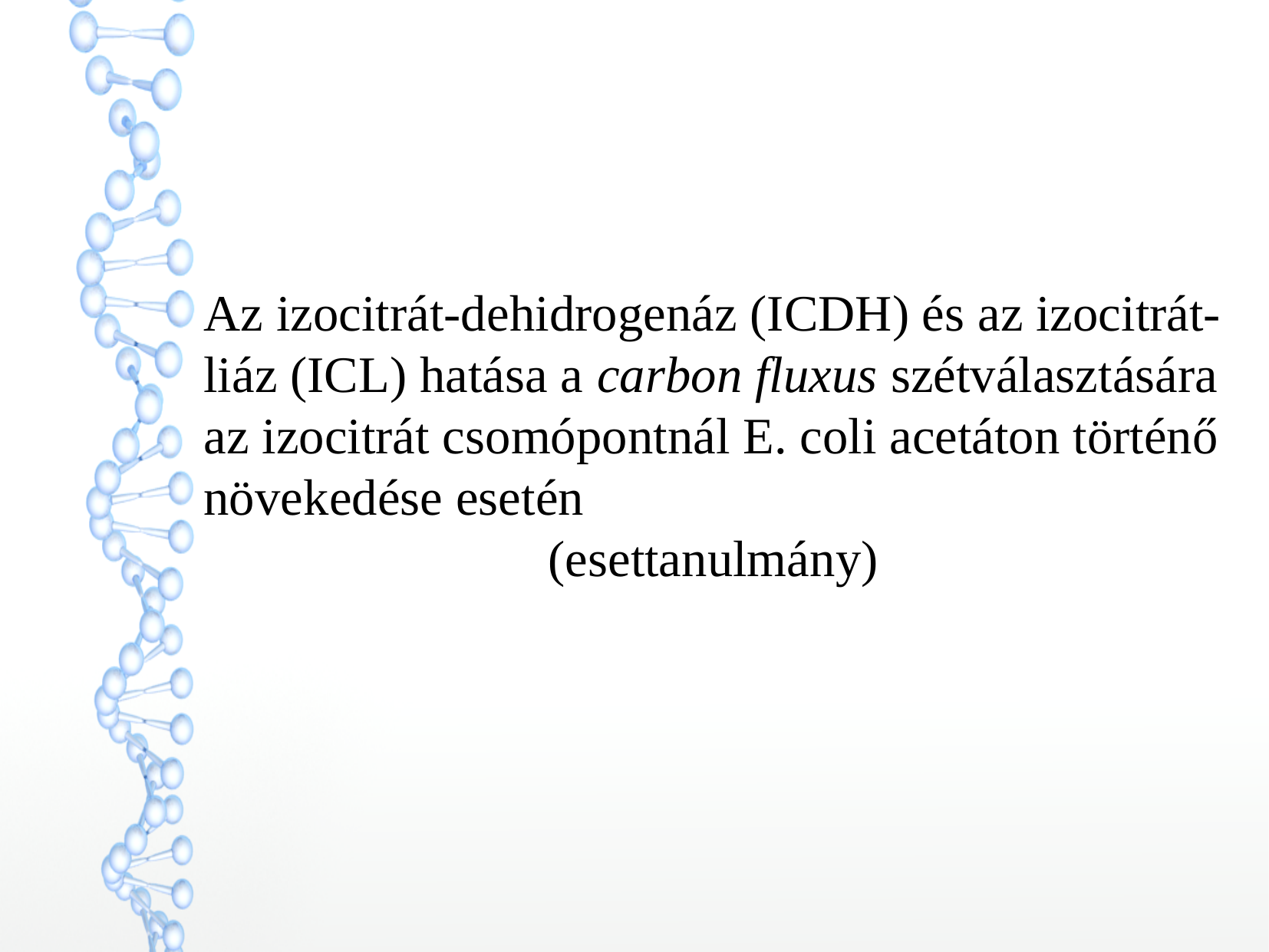

Az izocitrát-dehidrogenáz (ICDH) és az izocitrát-liáz (ICL) hatása a carbon fluxus szétválasztására az izocitrát csomópontnál E. coli acetáton történő növekedése esetén
(esettanulmány)